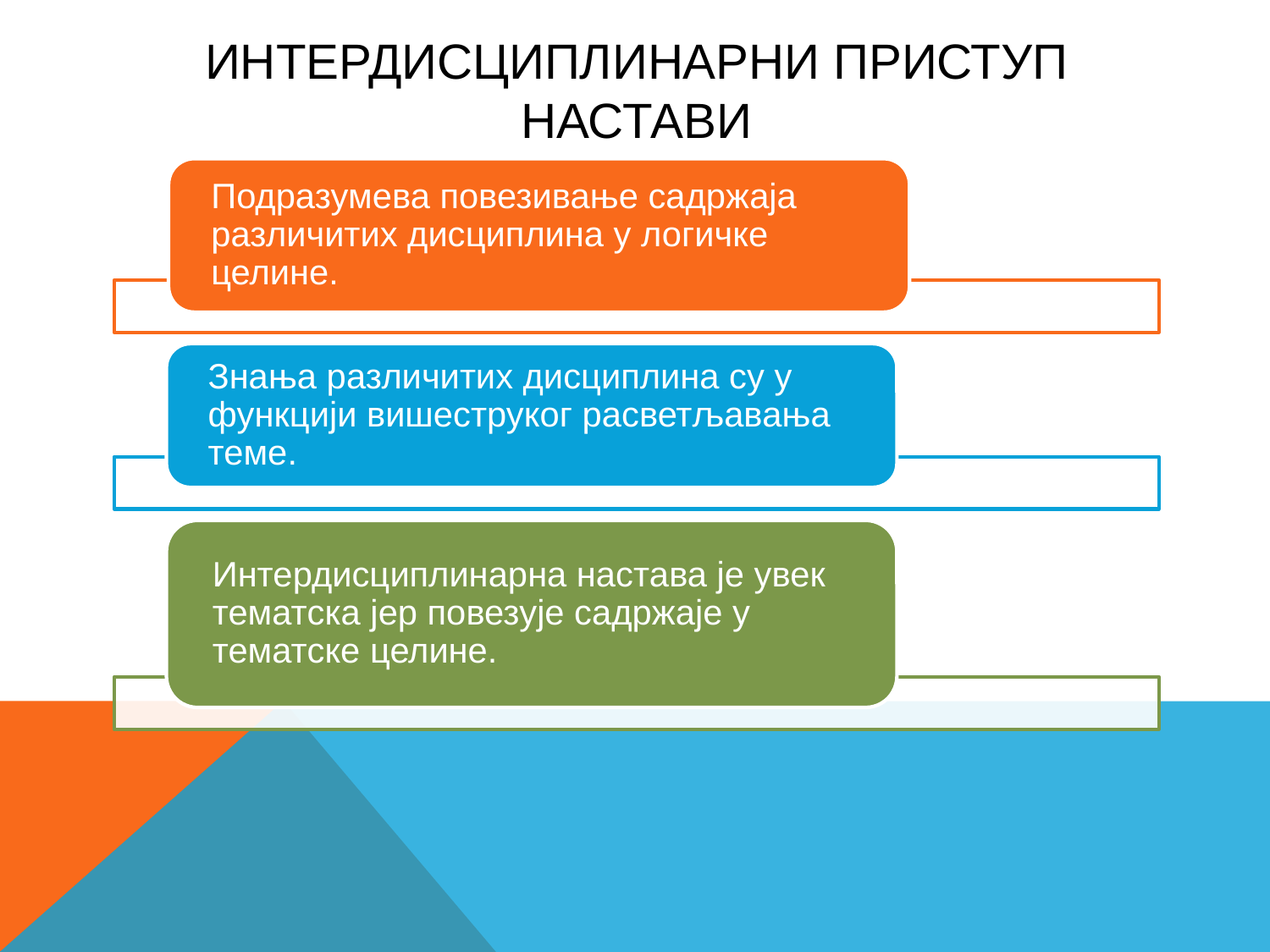

# Интердисциплинарни приступ настави
Подразумева повезивање садржаја различитих дисциплина у логичке целине.
Знања различитих дисциплина су у функцији вишеструког расветљавања теме.
Интердисциплинарна настава је увек тематска јер повезује садржаје у тематске целине.